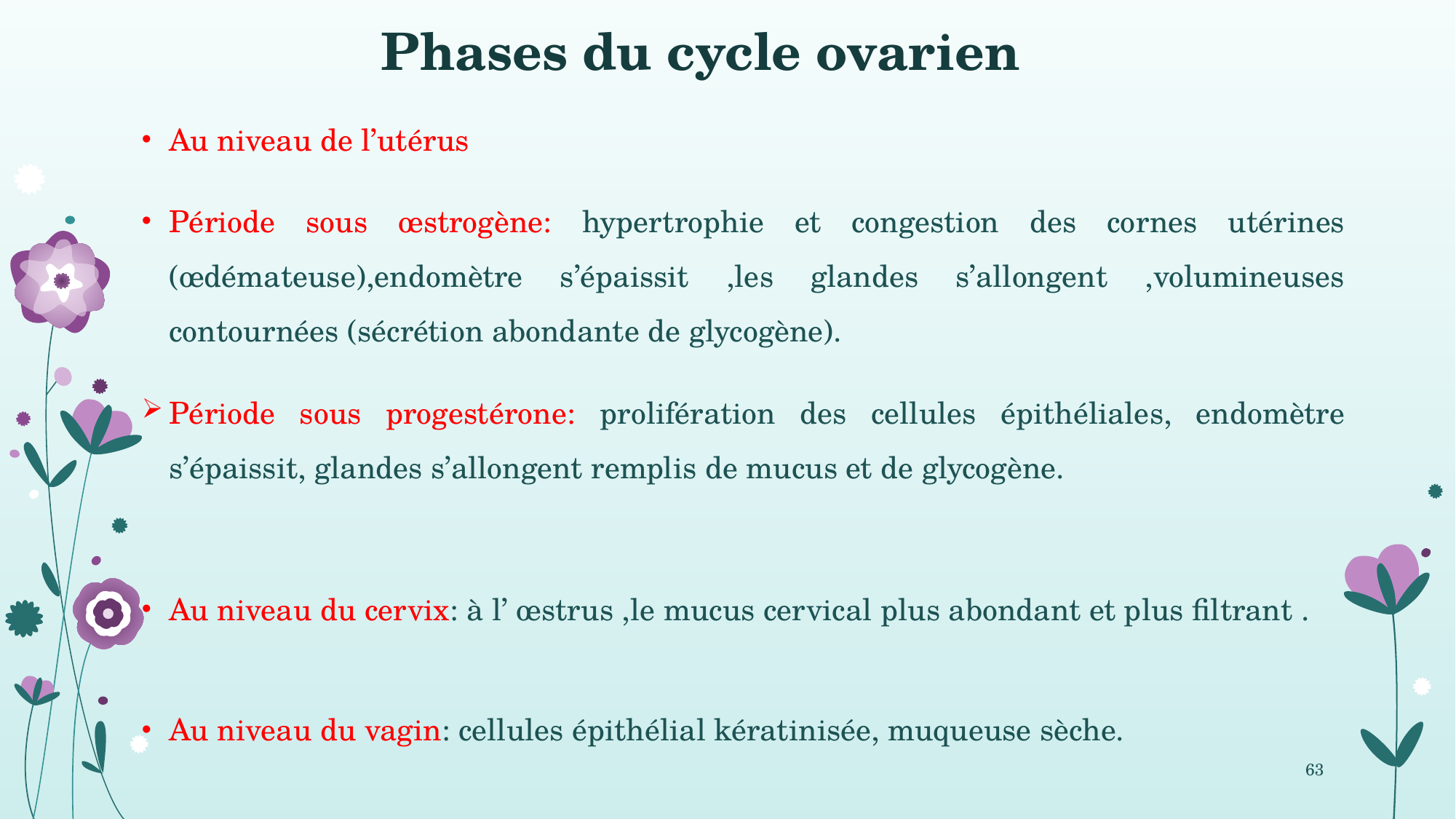

# Phases du cycle ovarien
Au niveau de l’utérus
Période sous œstrogène: hypertrophie et congestion des cornes utérines (œdémateuse),endomètre s’épaissit ,les glandes s’allongent ,volumineuses contournées (sécrétion abondante de glycogène).
Période sous progestérone: prolifération des cellules épithéliales, endomètre s’épaissit, glandes s’allongent remplis de mucus et de glycogène.

Au niveau du cervix: à l’ œstrus ,le mucus cervical plus abondant et plus filtrant .

Au niveau du vagin: cellules épithélial kératinisée, muqueuse sèche.

63